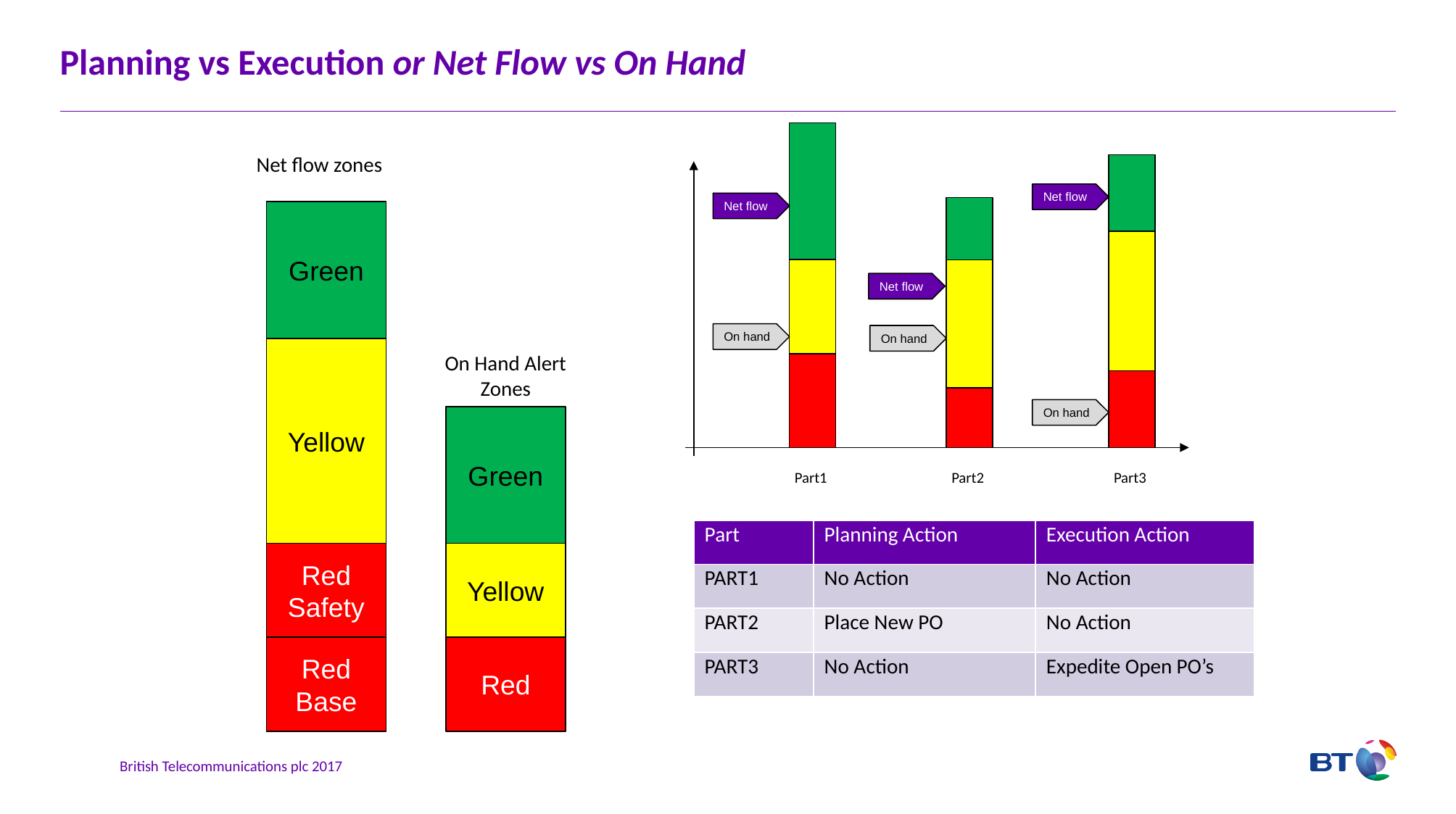

# Planning vs Execution or Net Flow vs On Hand

Net flow zones

Net flow
Net flow

Green

Net flow
On hand
On hand
Yellow
On Hand Alert Zones

On hand
Green
Part2
Part3
Part1
| Part | Planning Action | Execution Action |
| --- | --- | --- |
| PART1 | No Action | No Action |
| PART2 | Place New PO | No Action |
| PART3 | No Action | Expedite Open PO’s |
Red Safety
Yellow
Red
Base
Red